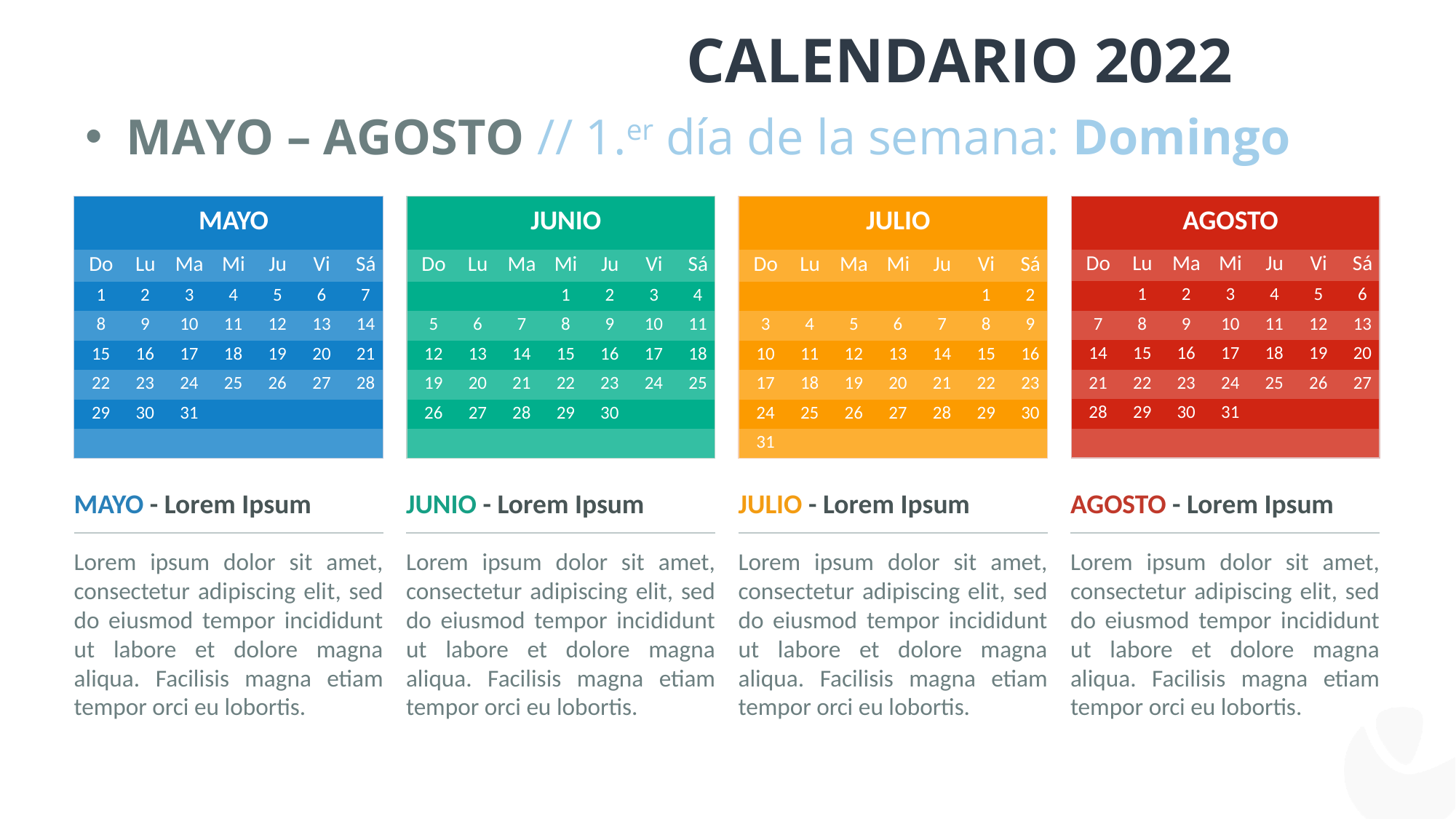

Calendario 2022
Mayo – Agosto // 1.er día de la semana: Domingo
| Mayo |  |  |  |  |  |  |
| --- | --- | --- | --- | --- | --- | --- |
| Do | Lu | Ma | Mi | Ju | Vi | Sá |
| 1 | 2 | 3 | 4 | 5 | 6 | 7 |
| 8 | 9 | 10 | 11 | 12 | 13 | 14 |
| 15 | 16 | 17 | 18 | 19 | 20 | 21 |
| 22 | 23 | 24 | 25 | 26 | 27 | 28 |
| 29 | 30 | 31 |  |  |  |  |
|  |  |  |  |  |  |  |
| Junio |  |  |  |  |  |  |
| --- | --- | --- | --- | --- | --- | --- |
| Do | Lu | Ma | Mi | Ju | Vi | Sá |
|  |  |  | 1 | 2 | 3 | 4 |
| 5 | 6 | 7 | 8 | 9 | 10 | 11 |
| 12 | 13 | 14 | 15 | 16 | 17 | 18 |
| 19 | 20 | 21 | 22 | 23 | 24 | 25 |
| 26 | 27 | 28 | 29 | 30 |  |  |
|  |  |  |  |  |  |  |
| Julio |  |  |  |  |  |  |
| --- | --- | --- | --- | --- | --- | --- |
| Do | Lu | Ma | Mi | Ju | Vi | Sá |
|  |  |  |  |  | 1 | 2 |
| 3 | 4 | 5 | 6 | 7 | 8 | 9 |
| 10 | 11 | 12 | 13 | 14 | 15 | 16 |
| 17 | 18 | 19 | 20 | 21 | 22 | 23 |
| 24 | 25 | 26 | 27 | 28 | 29 | 30 |
| 31 |  |  |  |  |  |  |
| Agosto |  |  |  |  |  |  |
| --- | --- | --- | --- | --- | --- | --- |
| Do | Lu | Ma | Mi | Ju | Vi | Sá |
|  | 1 | 2 | 3 | 4 | 5 | 6 |
| 7 | 8 | 9 | 10 | 11 | 12 | 13 |
| 14 | 15 | 16 | 17 | 18 | 19 | 20 |
| 21 | 22 | 23 | 24 | 25 | 26 | 27 |
| 28 | 29 | 30 | 31 |  |  |  |
|  |  |  |  |  |  |  |
Mayo - Lorem Ipsum
Junio - Lorem Ipsum
Julio - Lorem Ipsum
Agosto - Lorem Ipsum
Lorem ipsum dolor sit amet, consectetur adipiscing elit, sed do eiusmod tempor incididunt ut labore et dolore magna aliqua. Facilisis magna etiam tempor orci eu lobortis.
Lorem ipsum dolor sit amet, consectetur adipiscing elit, sed do eiusmod tempor incididunt ut labore et dolore magna aliqua. Facilisis magna etiam tempor orci eu lobortis.
Lorem ipsum dolor sit amet, consectetur adipiscing elit, sed do eiusmod tempor incididunt ut labore et dolore magna aliqua. Facilisis magna etiam tempor orci eu lobortis.
Lorem ipsum dolor sit amet, consectetur adipiscing elit, sed do eiusmod tempor incididunt ut labore et dolore magna aliqua. Facilisis magna etiam tempor orci eu lobortis.